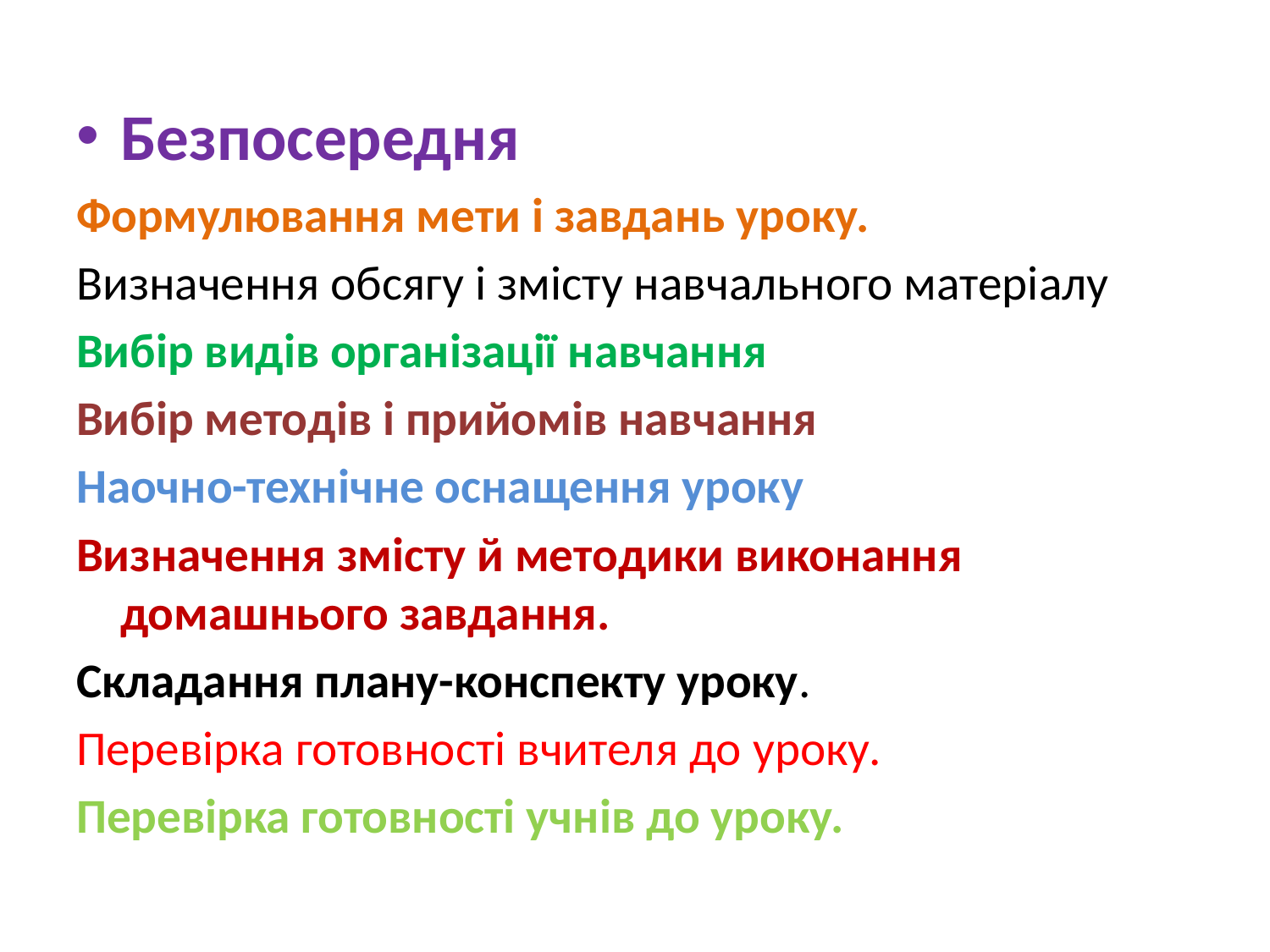

#
Безпосередня
Формулювання мети і завдань уроку.
Визначення обсягу і змісту навчального матеріалу
Вибір видів організації навчання
Вибір методів і прийомів навчання
Наочно-технічне оснащення уроку
Визначення змісту й методики виконання домашнього завдання.
Складання плану-конспекту уроку.
Перевірка готовності вчителя до уроку.
Перевірка готовності учнів до уроку.